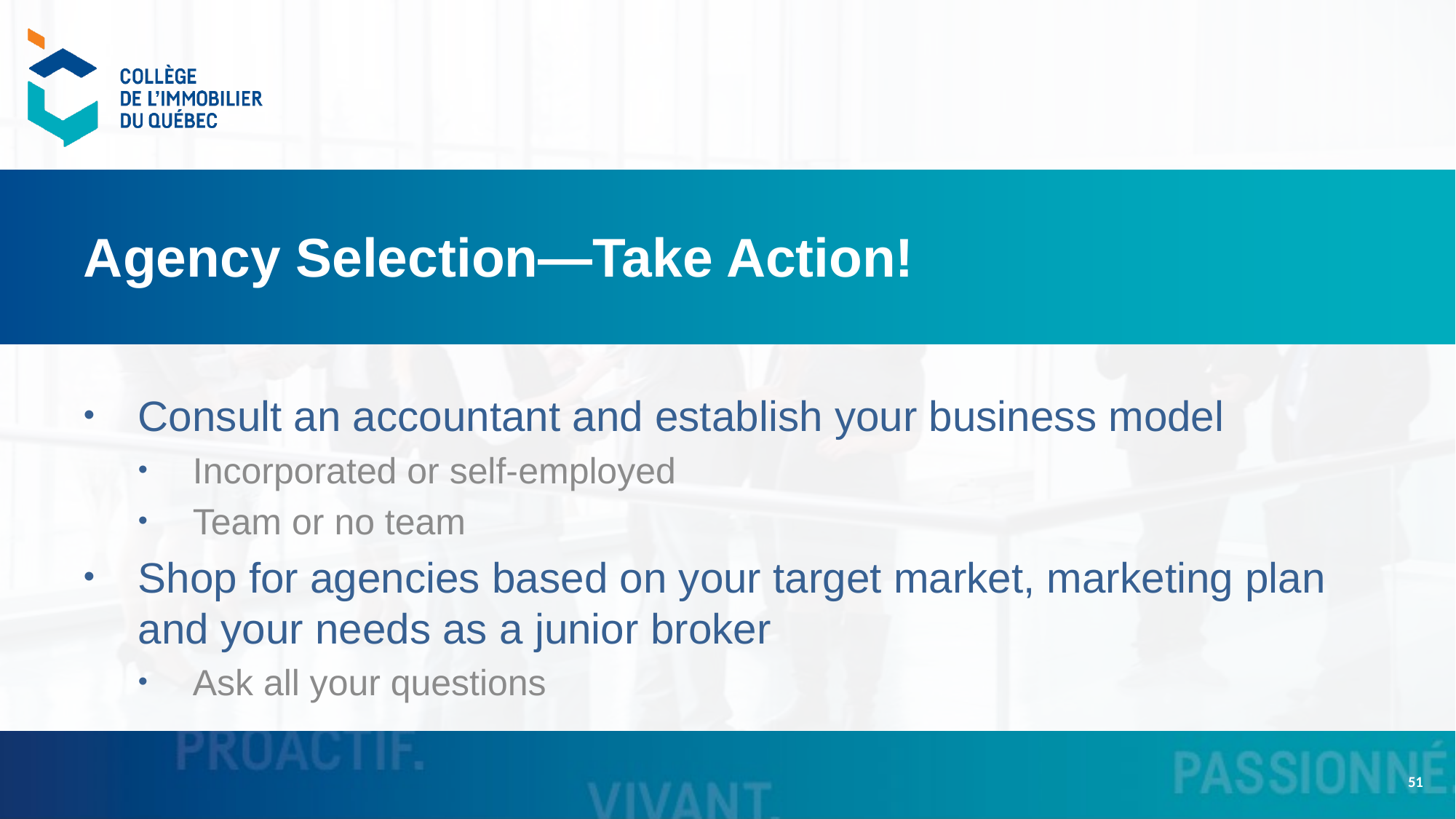

# Agency Selection—Take Action!
Consult an accountant and establish your business model
Incorporated or self-employed
Team or no team
Shop for agencies based on your target market, marketing plan and your needs as a junior broker
Ask all your questions
51